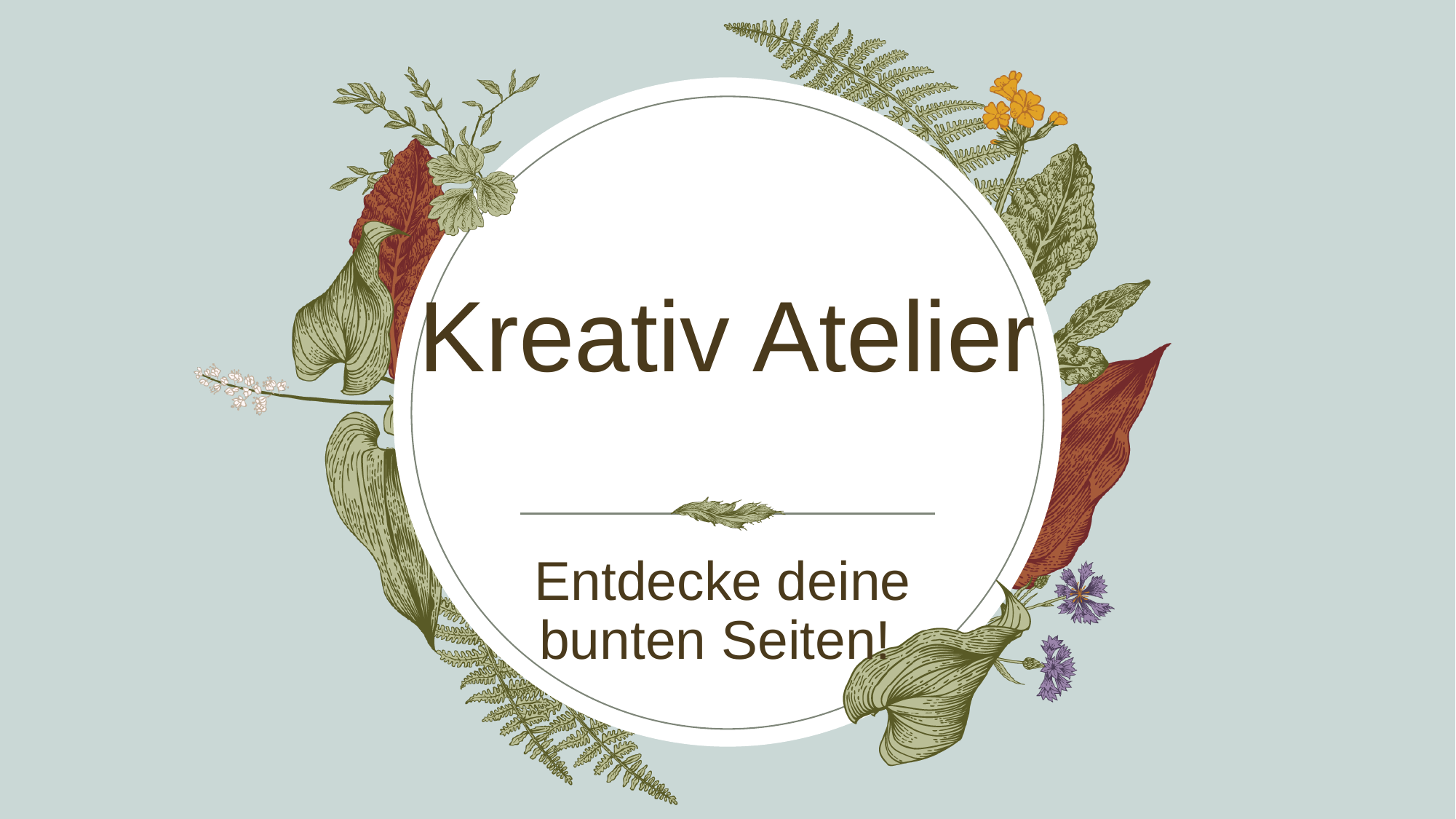

# Kreativ Atelier
 Entdecke deine bunten Seiten!